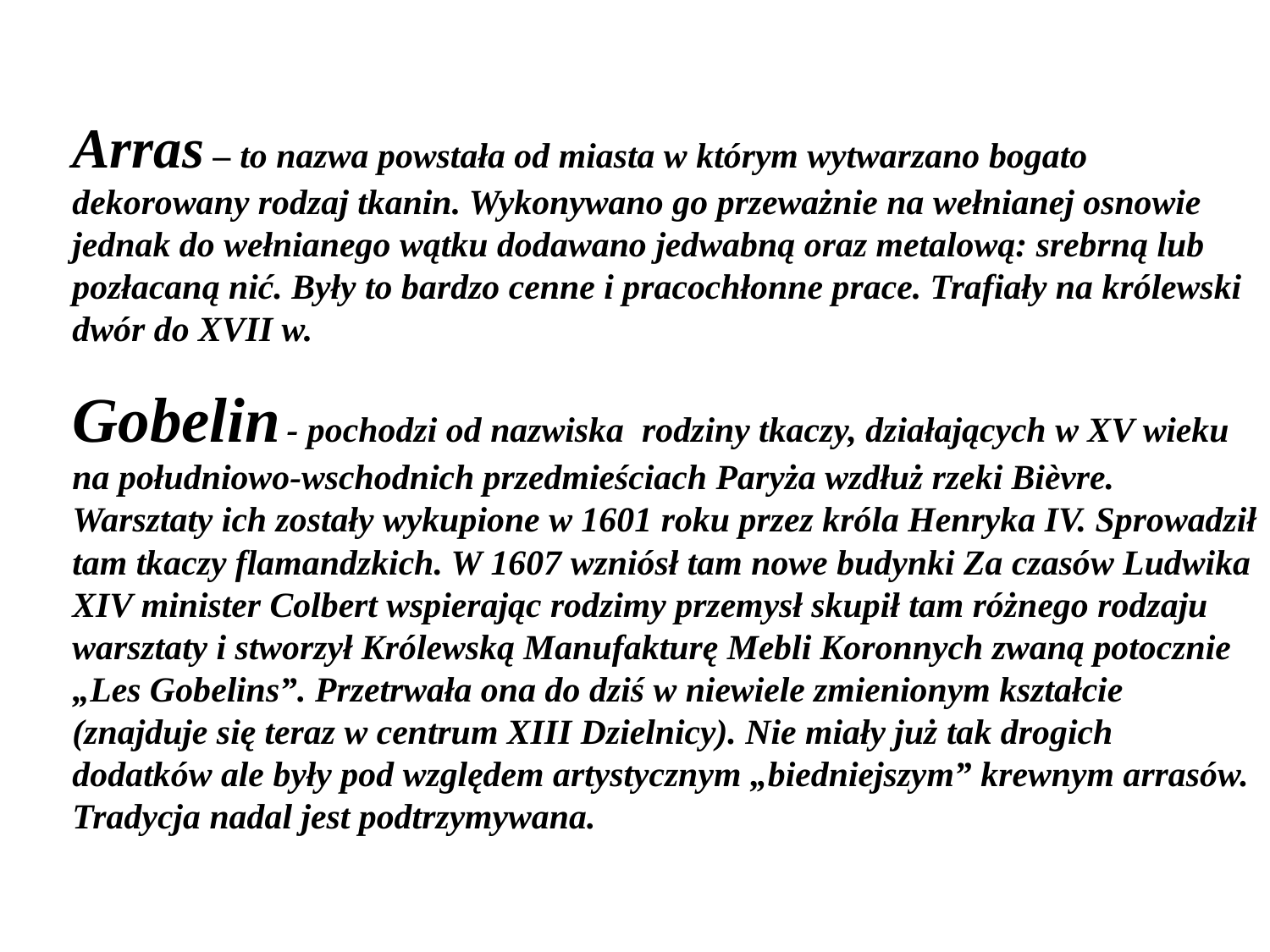

Arras – to nazwa powstała od miasta w którym wytwarzano bogato dekorowany rodzaj tkanin. Wykonywano go przeważnie na wełnianej osnowie jednak do wełnianego wątku dodawano jedwabną oraz metalową: srebrną lub pozłacaną nić. Były to bardzo cenne i pracochłonne prace. Trafiały na królewski dwór do XVII w.
Gobelin - pochodzi od nazwiska  rodziny tkaczy, działających w XV wieku na południowo-wschodnich przedmieściach Paryża wzdłuż rzeki Bièvre.
Warsztaty ich zostały wykupione w 1601 roku przez króla Henryka IV. Sprowadził tam tkaczy flamandzkich. W 1607 wzniósł tam nowe budynki Za czasów Ludwika XIV minister Colbert wspierając rodzimy przemysł skupił tam różnego rodzaju warsztaty i stworzył Królewską Manufakturę Mebli Koronnych zwaną potocznie „Les Gobelins”. Przetrwała ona do dziś w niewiele zmienionym kształcie (znajduje się teraz w centrum XIII Dzielnicy). Nie miały już tak drogich dodatków ale były pod względem artystycznym „biedniejszym” krewnym arrasów. Tradycja nadal jest podtrzymywana.